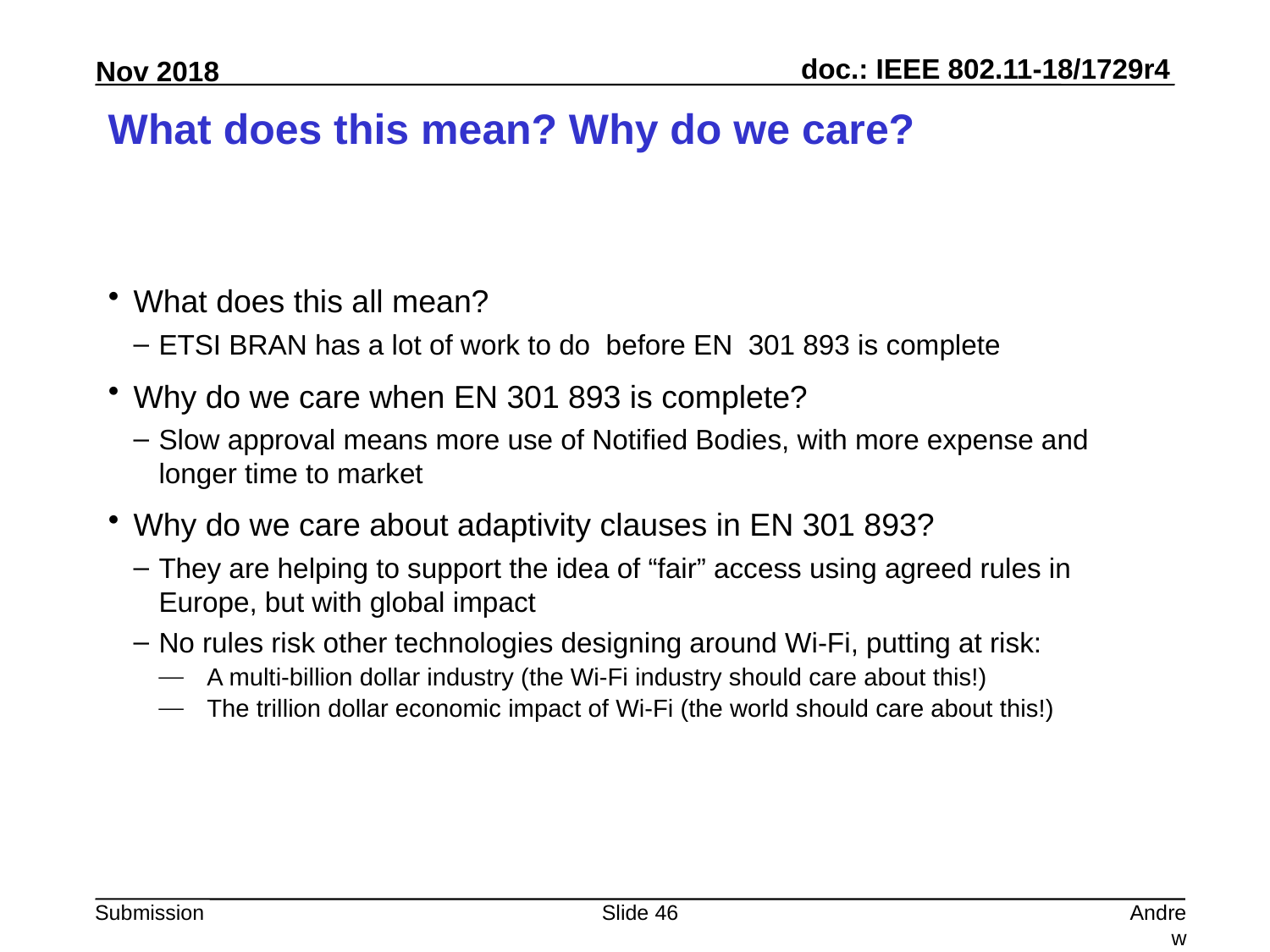

# What does this mean? Why do we care?
What does this all mean?
ETSI BRAN has a lot of work to do  before EN  301 893 is complete
Why do we care when EN 301 893 is complete?
Slow approval means more use of Notified Bodies, with more expense and longer time to market
Why do we care about adaptivity clauses in EN 301 893?
They are helping to support the idea of “fair” access using agreed rules in Europe, but with global impact
No rules risk other technologies designing around Wi-Fi, putting at risk:
A multi-billion dollar industry (the Wi-Fi industry should care about this!)
The trillion dollar economic impact of Wi-Fi (the world should care about this!)
Slide 46
Andrew Myles, Cisco